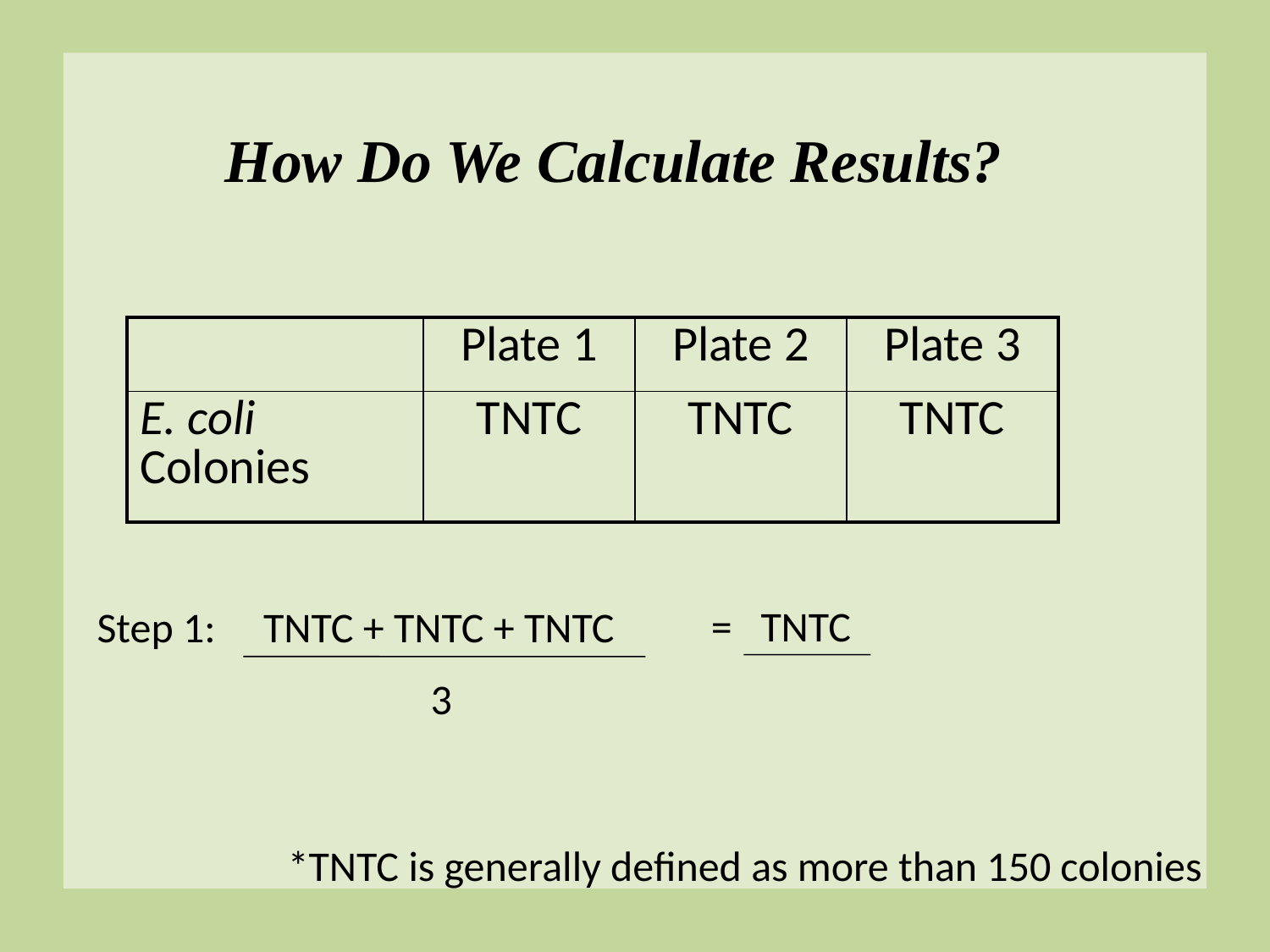

# How Do We Calculate Results?

|  | Plate 1 | Plate 2 | Plate 3 |
| --- | --- | --- | --- |
| E. coli Colonies | TNTC | TNTC | TNTC |
=   TNTC
Step 1:     TNTC + TNTC + TNTC
                                   3

*TNTC is generally defined as more than 150 colonies